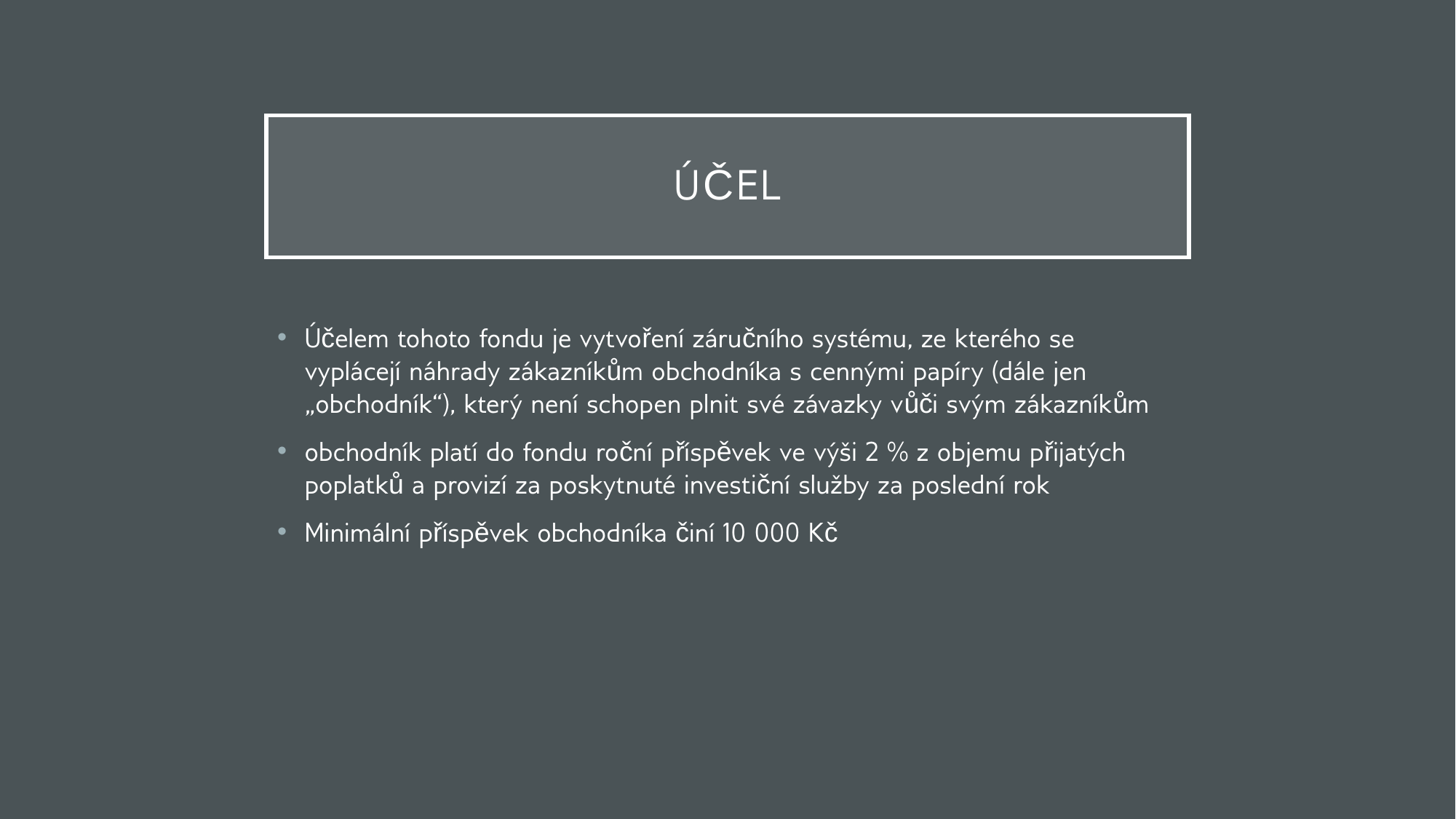

# Účel
Účelem tohoto fondu je vytvoření záručního systému, ze kterého se vyplácejí náhrady zákazníkům obchodníka s cennými papíry (dále jen „obchodník“), který není schopen plnit své závazky vůči svým zákazníkům
obchodník platí do fondu roční příspěvek ve výši 2 % z objemu přijatých poplatků a provizí za poskytnuté investiční služby za poslední rok
Minimální příspěvek obchodníka činí 10 000 Kč